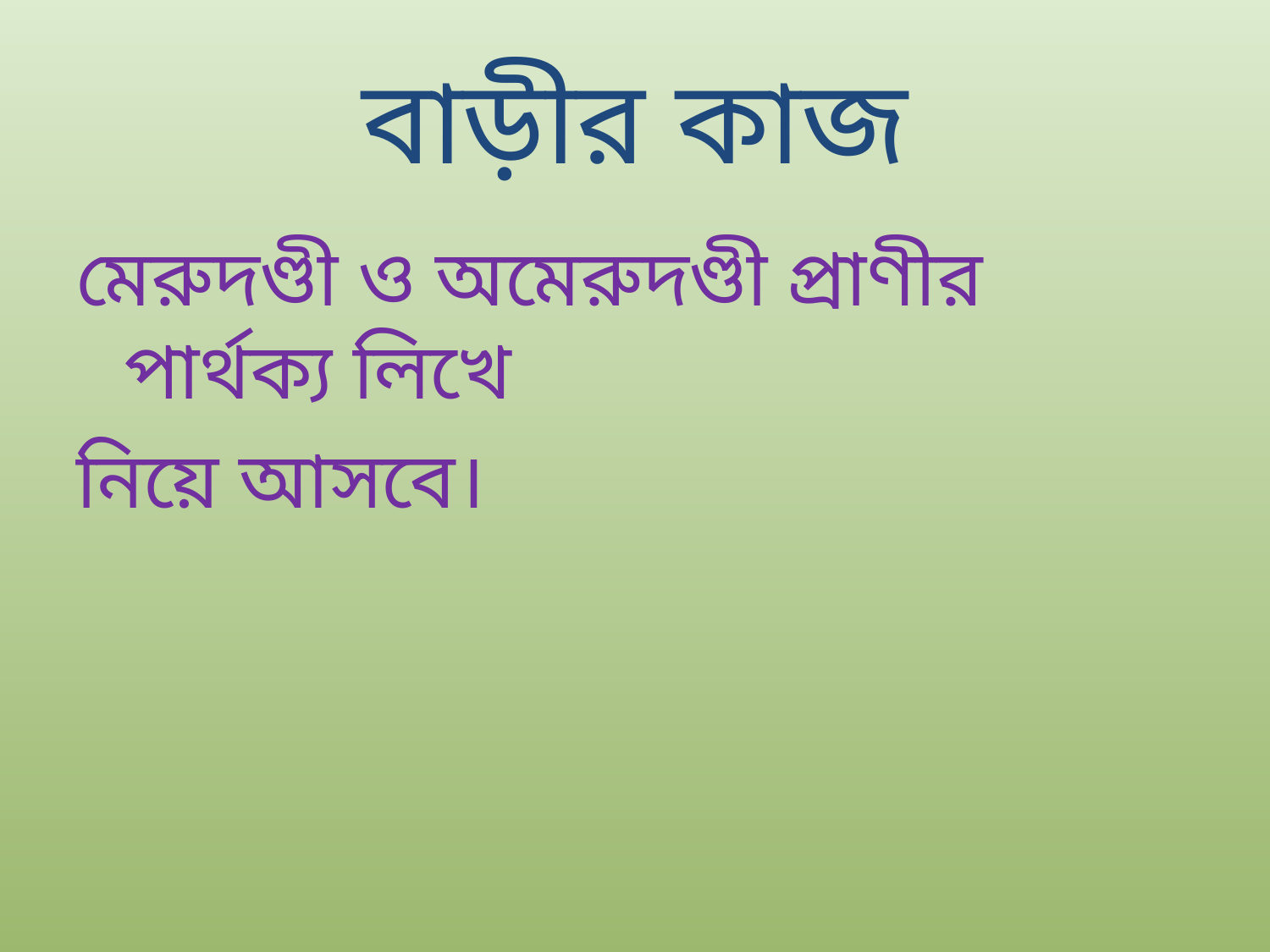

# বাড়ীর কাজ
মেরুদণ্ডী ও অমেরুদণ্ডী প্রাণীর পার্থক্য লিখে
নিয়ে আসবে।